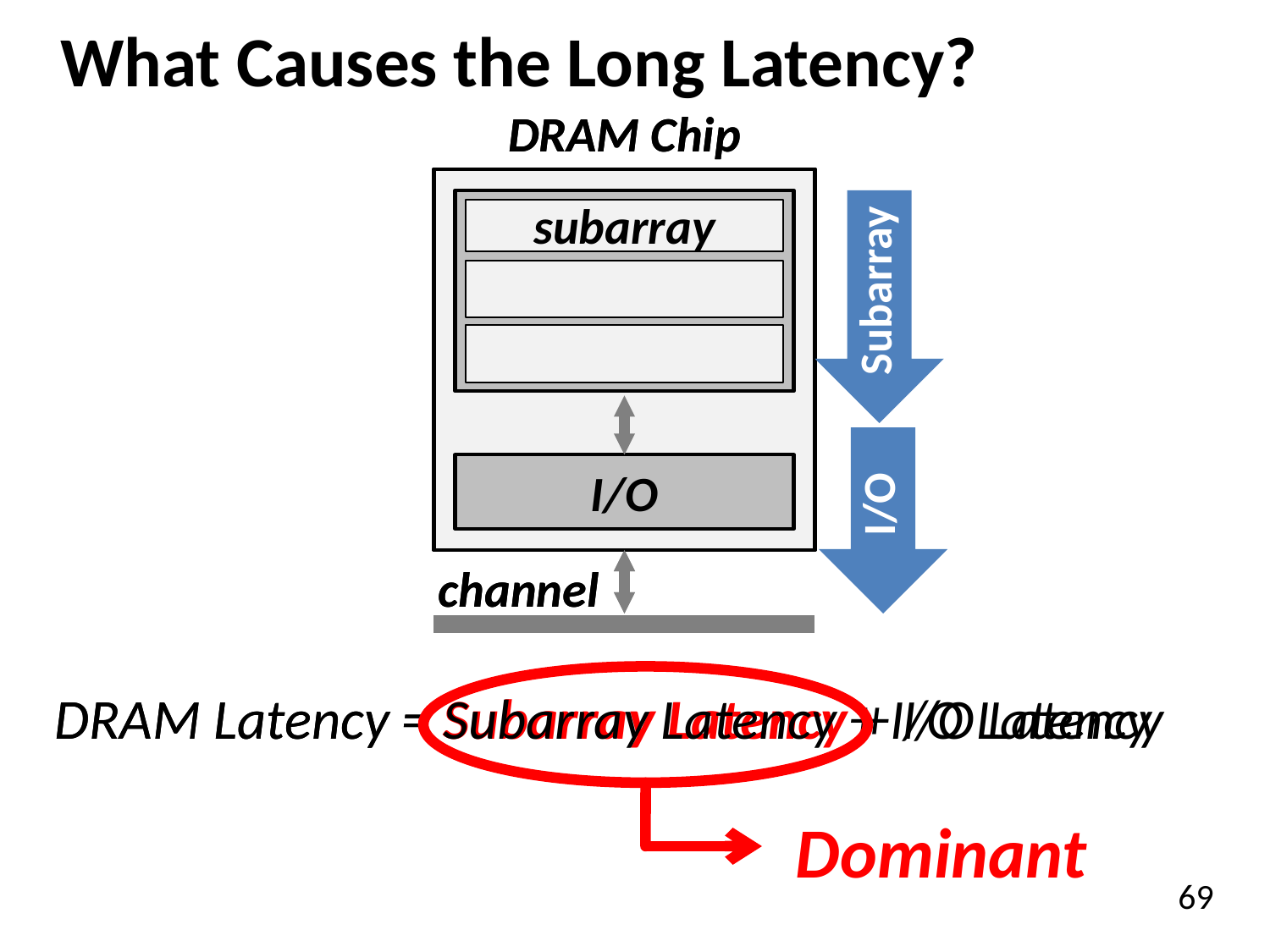

# What Causes the Long Latency?
DRAM Chip

subarray

I/O
channel
DRAM Chip

cell array
Subarray

I/O
I/O
channel

Dominant
DRAM Latency = Subarray Latency + I/O Latency
DRAM Latency = Subarray Latency + I/O Latency